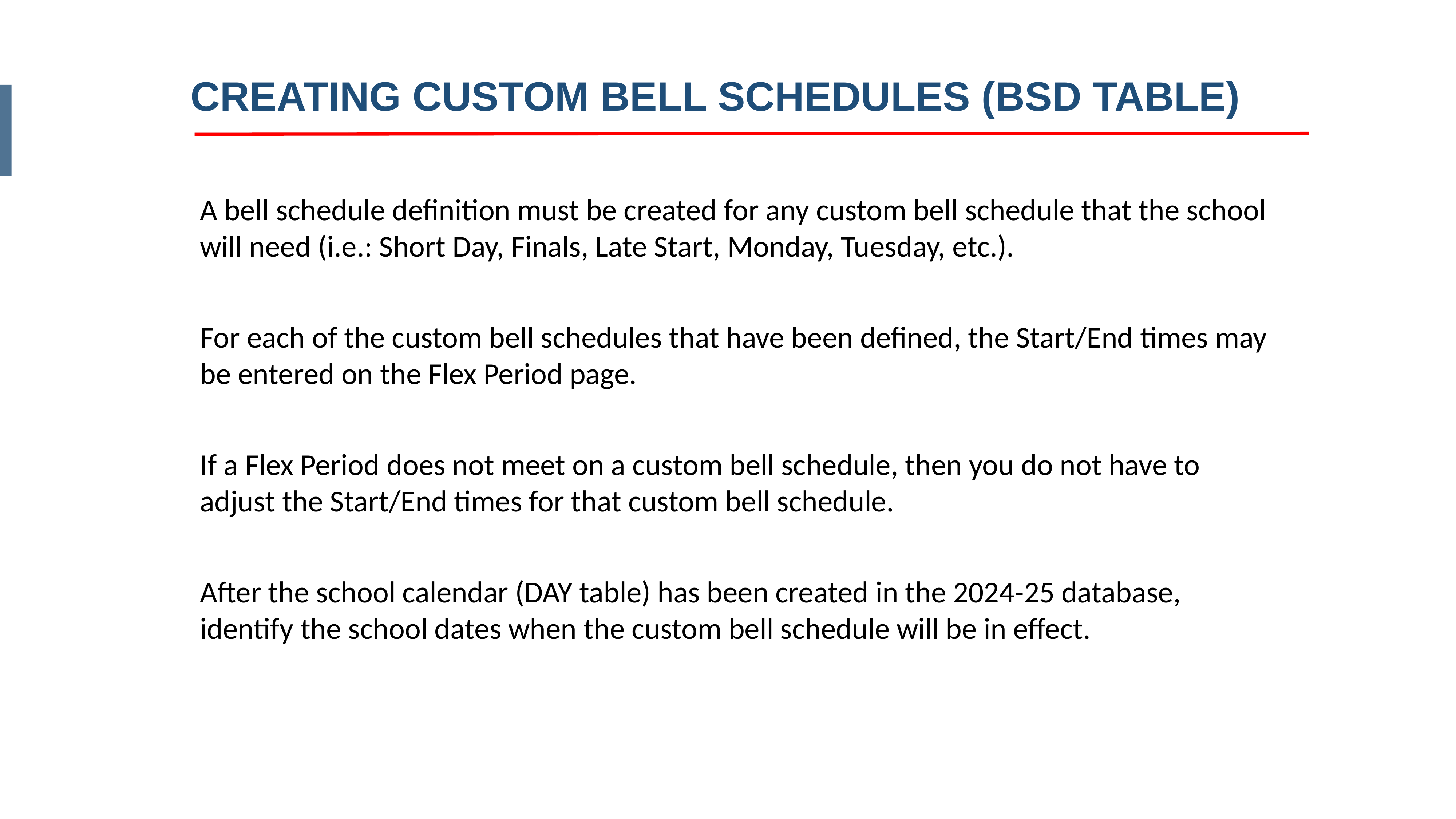

CREATING CUSTOM BELL SCHEDULES (BSD TABLE)

A bell schedule definition must be created for any custom bell schedule that the school will need (i.e.: Short Day, Finals, Late Start, Monday, Tuesday, etc.).

For each of the custom bell schedules that have been defined, the Start/End times may be entered on the Flex Period page.

If a Flex Period does not meet on a custom bell schedule, then you do not have to adjust the Start/End times for that custom bell schedule.

After the school calendar (DAY table) has been created in the 2024-25 database, identify the school dates when the custom bell schedule will be in effect.